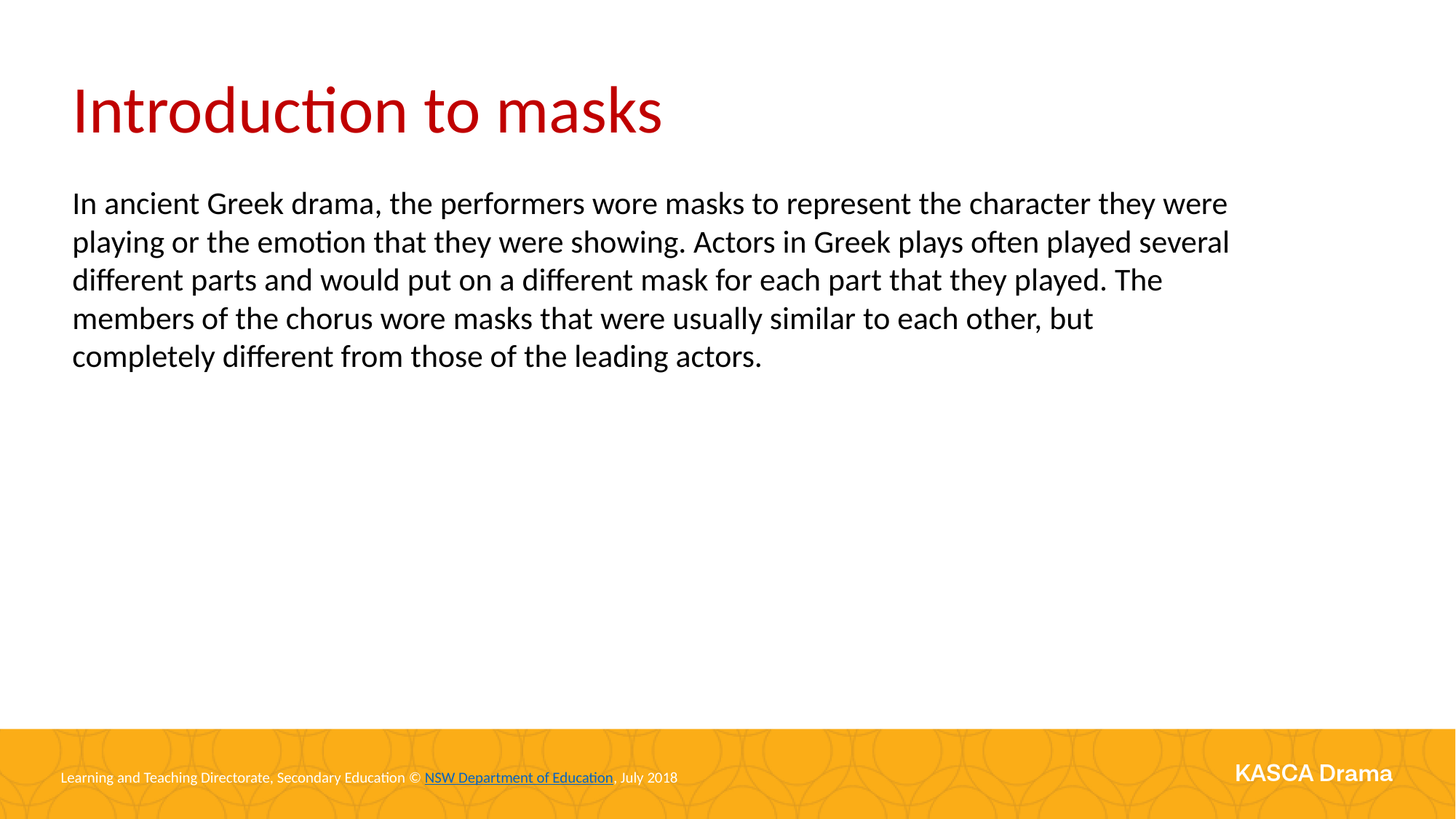

Introduction to masks
In ancient Greek drama, the performers wore masks to represent the character they were playing or the emotion that they were showing. Actors in Greek plays often played several different parts and would put on a different mask for each part that they played. The members of the chorus wore masks that were usually similar to each other, but completely different from those of the leading actors.